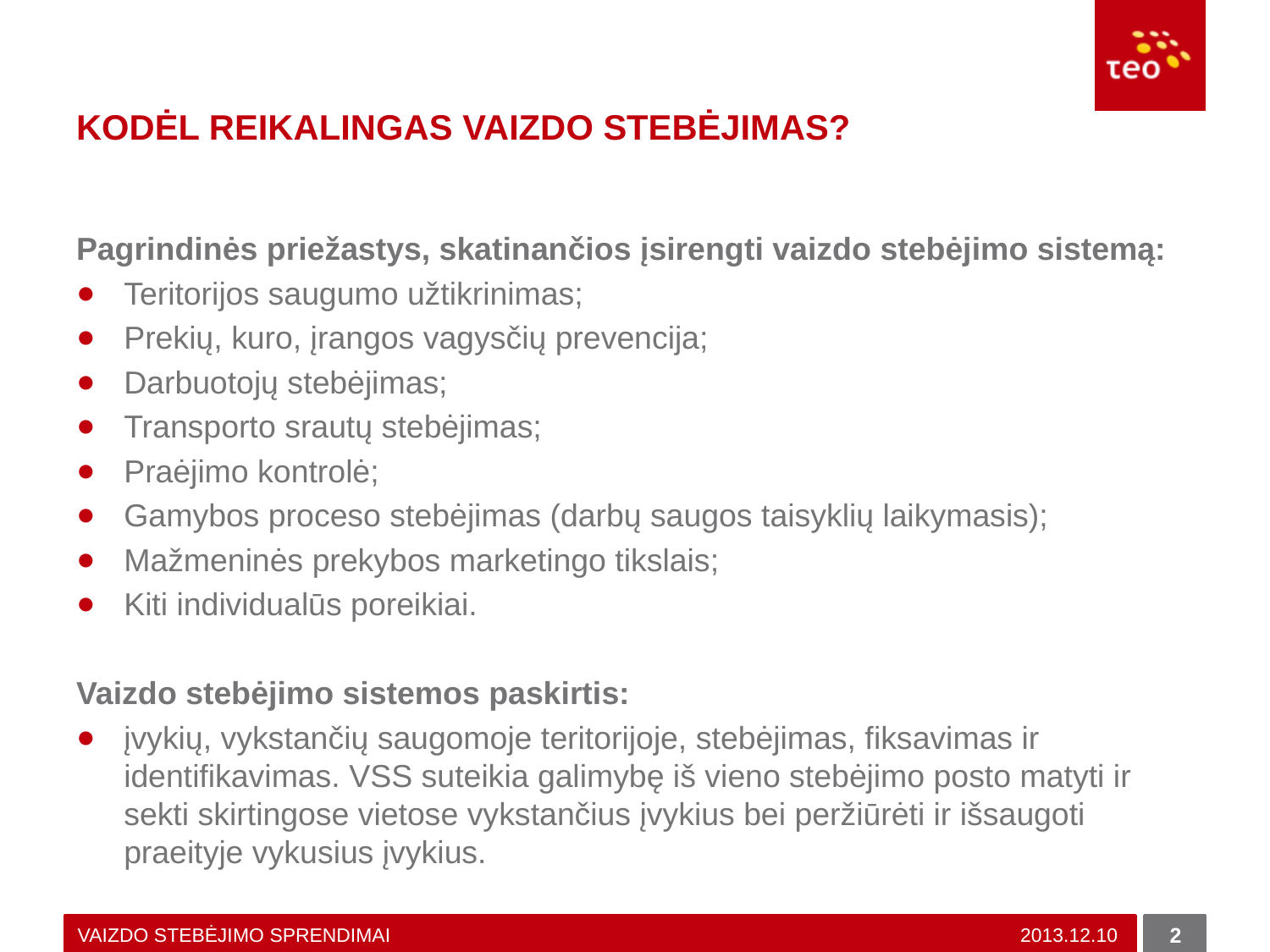

# Kodėl reikalingas vaizdo STEBĖJIMas?
Pagrindinės priežastys, skatinančios įsirengti vaizdo stebėjimo sistemą:
Teritorijos saugumo užtikrinimas;
Prekių, kuro, įrangos vagysčių prevencija;
Darbuotojų stebėjimas;
Transporto srautų stebėjimas;
Praėjimo kontrolė;
Gamybos proceso stebėjimas (darbų saugos taisyklių laikymasis);
Mažmeninės prekybos marketingo tikslais;
Kiti individualūs poreikiai.

Vaizdo stebėjimo sistemos paskirtis:
įvykių, vykstančių saugomoje teritorijoje, stebėjimas, fiksavimas ir identifikavimas. VSS suteikia galimybę iš vieno stebėjimo posto matyti ir sekti skirtingose vietose vykstančius įvykius bei peržiūrėti ir išsaugoti praeityje vykusius įvykius.
VAIZDO STEBĖJIMO SPRENDIMAI
2013.12.10
2